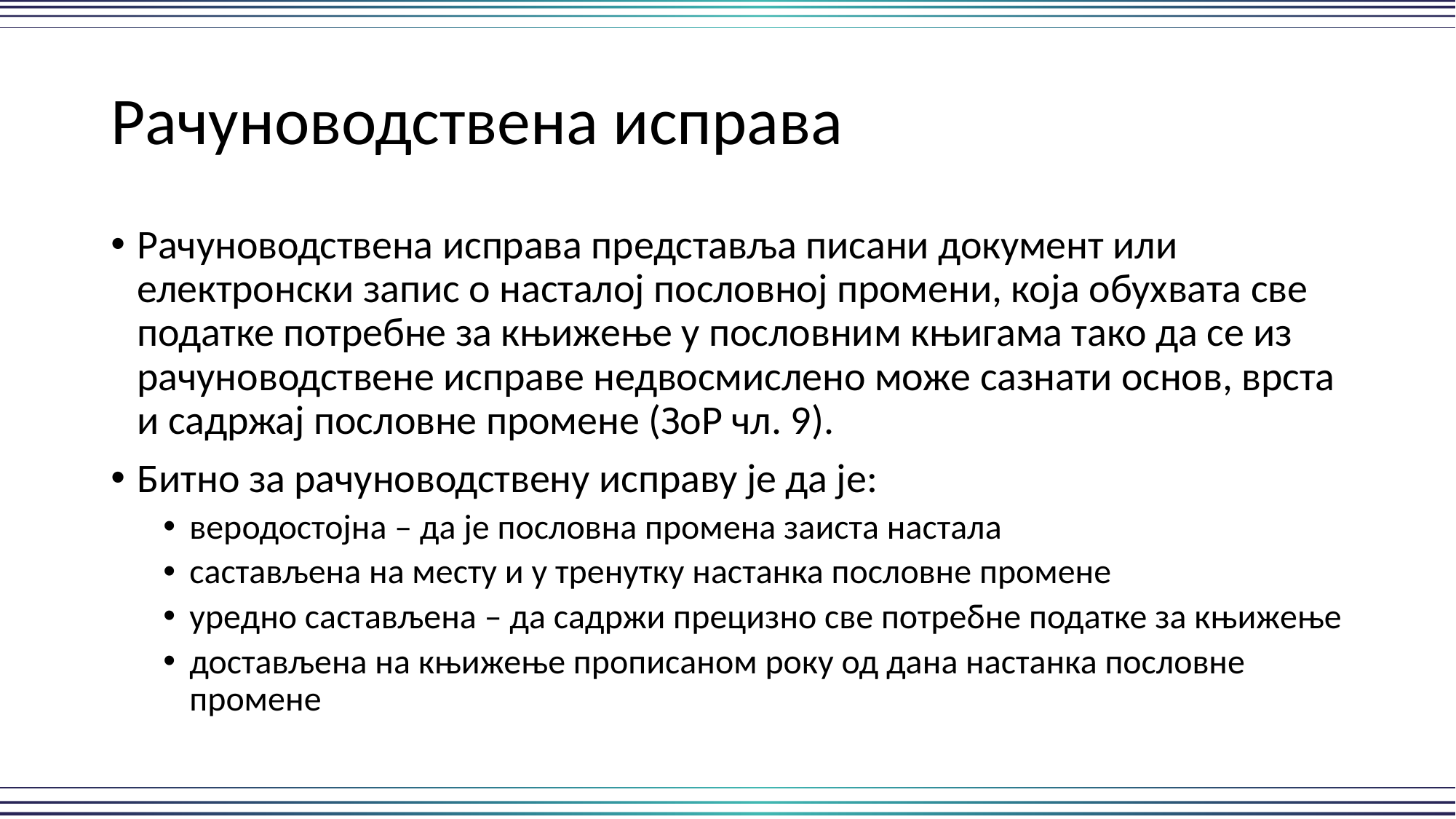

# Рачуноводствена исправа
Рачуноводствена исправа представља писани документ или електронски запис о насталој пословној промени, која обухвата све податке потребне за књижење у пословним књигама тако да се из рачуноводствене исправе недвосмислено може сазнати основ, врста и садржај пословне промене (ЗоР чл. 9).
Битно за рачуноводствену исправу је да је:
веродостојна – да је пословна промена заиста настала
састављена на месту и у тренутку настанка пословне промене
уредно састављена – да садржи прецизно све потребне податке за књижење
достављена на књижење прописаном року од дана настанка пословне промене